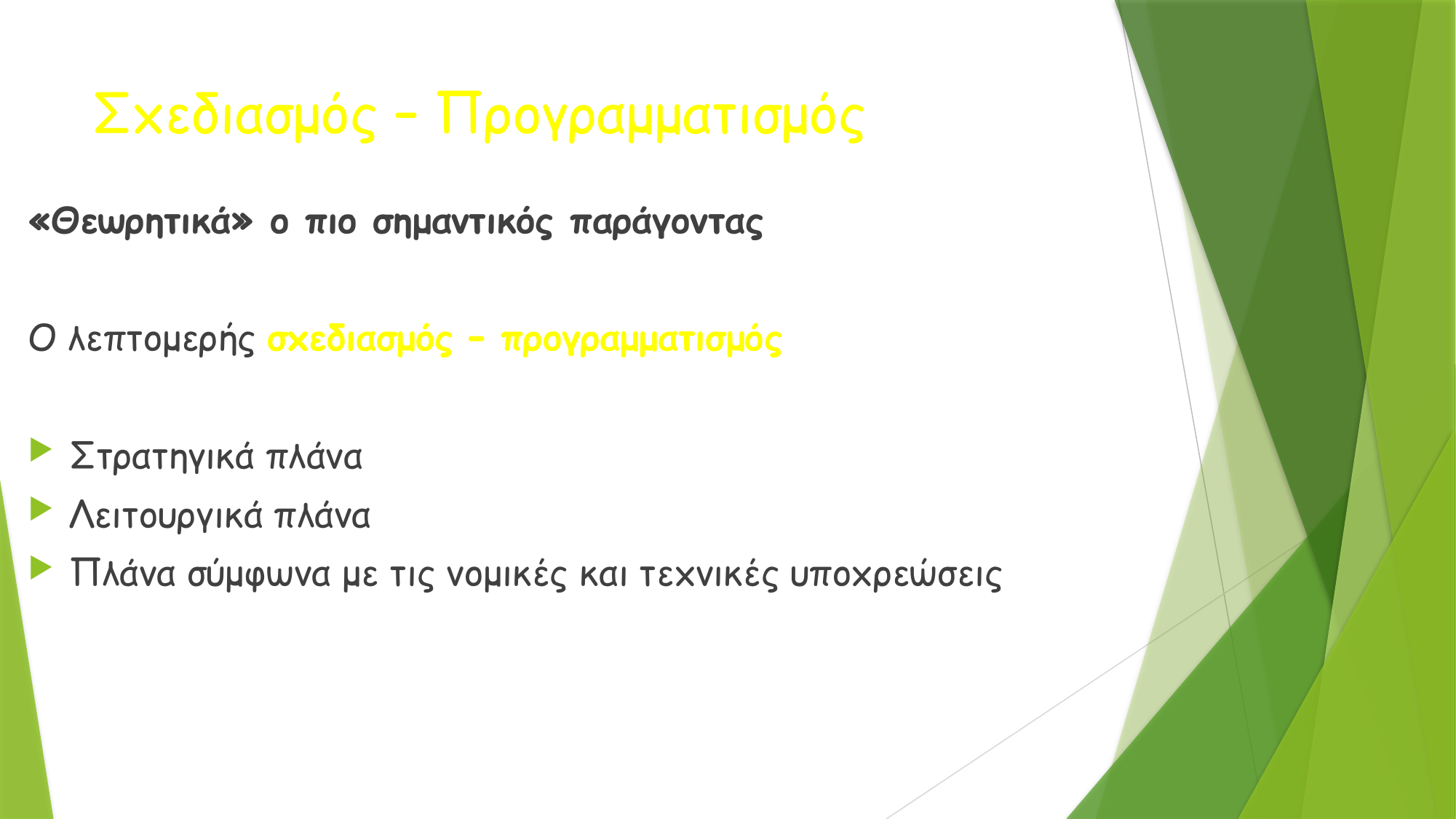

# Σχεδιασμός – Προγραμματισμός
«Θεωρητικά» ο πιο σημαντικός παράγοντας

Ο λεπτομερής σχεδιασμός – προγραμματισμός

Στρατηγικά πλάνα
Λειτουργικά πλάνα
Πλάνα σύμφωνα με τις νομικές και τεχνικές υποχρεώσεις